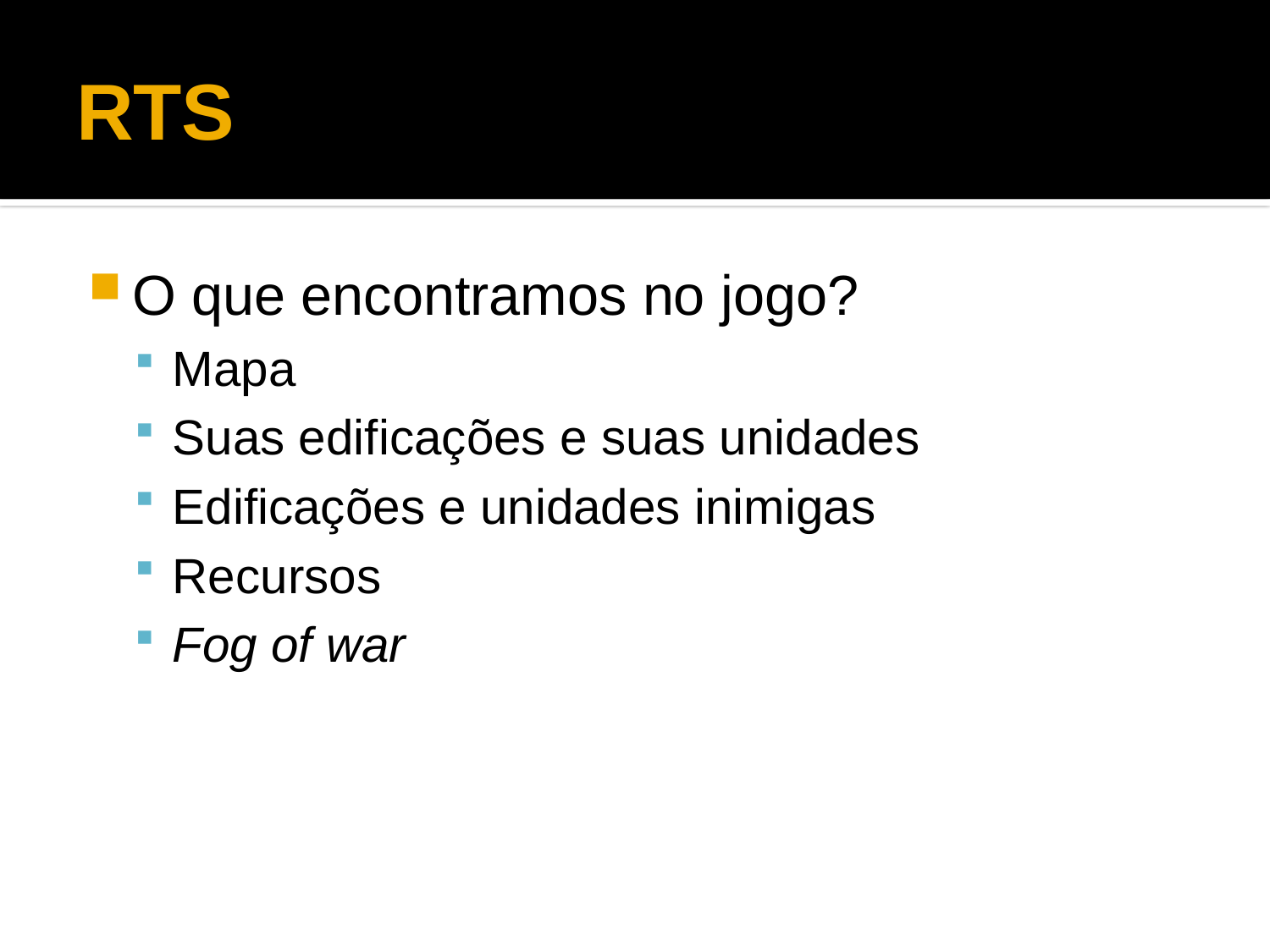

# RTS
O que encontramos no jogo?
Mapa
Suas edificações e suas unidades
Edificações e unidades inimigas
Recursos
Fog of war